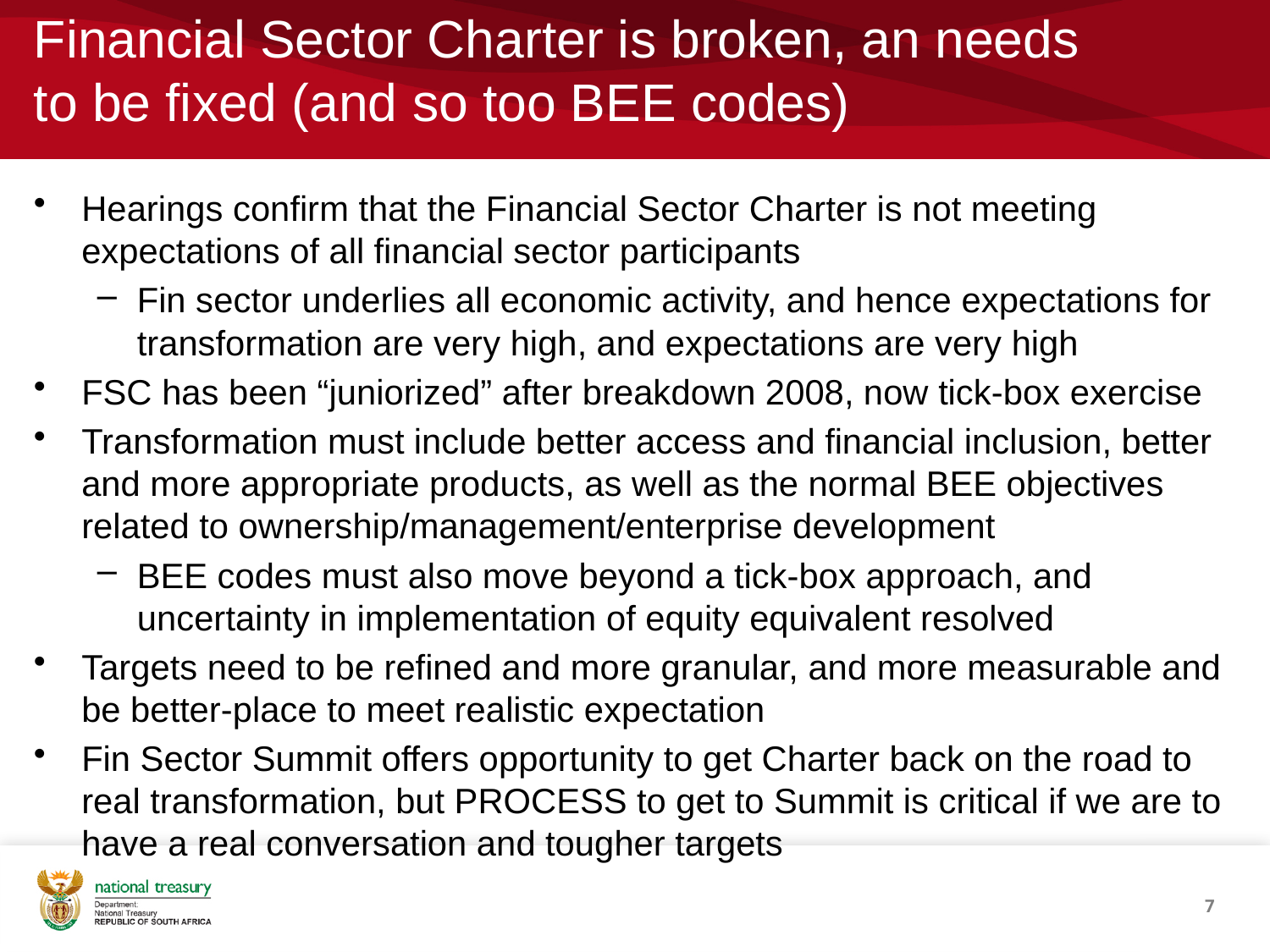

# Financial Sector Charter is broken, an needs to be fixed (and so too BEE codes)
Hearings confirm that the Financial Sector Charter is not meeting expectations of all financial sector participants
Fin sector underlies all economic activity, and hence expectations for transformation are very high, and expectations are very high
FSC has been “juniorized” after breakdown 2008, now tick-box exercise
Transformation must include better access and financial inclusion, better and more appropriate products, as well as the normal BEE objectives related to ownership/management/enterprise development
BEE codes must also move beyond a tick-box approach, and uncertainty in implementation of equity equivalent resolved
Targets need to be refined and more granular, and more measurable and be better-place to meet realistic expectation
Fin Sector Summit offers opportunity to get Charter back on the road to real transformation, but PROCESS to get to Summit is critical if we are to have a real conversation and tougher targets
7